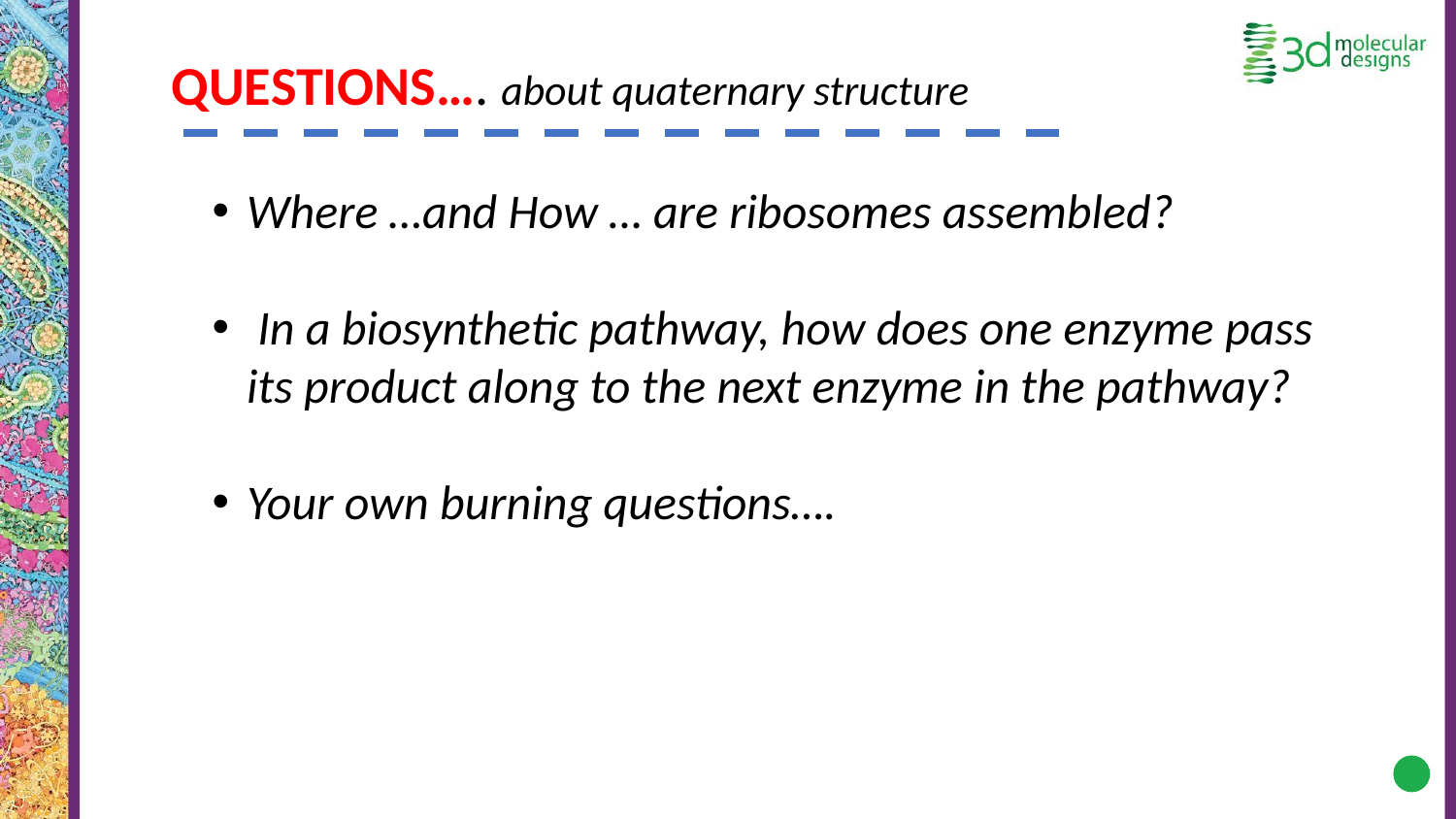

QUESTIONS…. about quaternary structure
Where …and How … are ribosomes assembled?

 In a biosynthetic pathway, how does one enzyme pass its product along to the next enzyme in the pathway?

Your own burning questions….

116